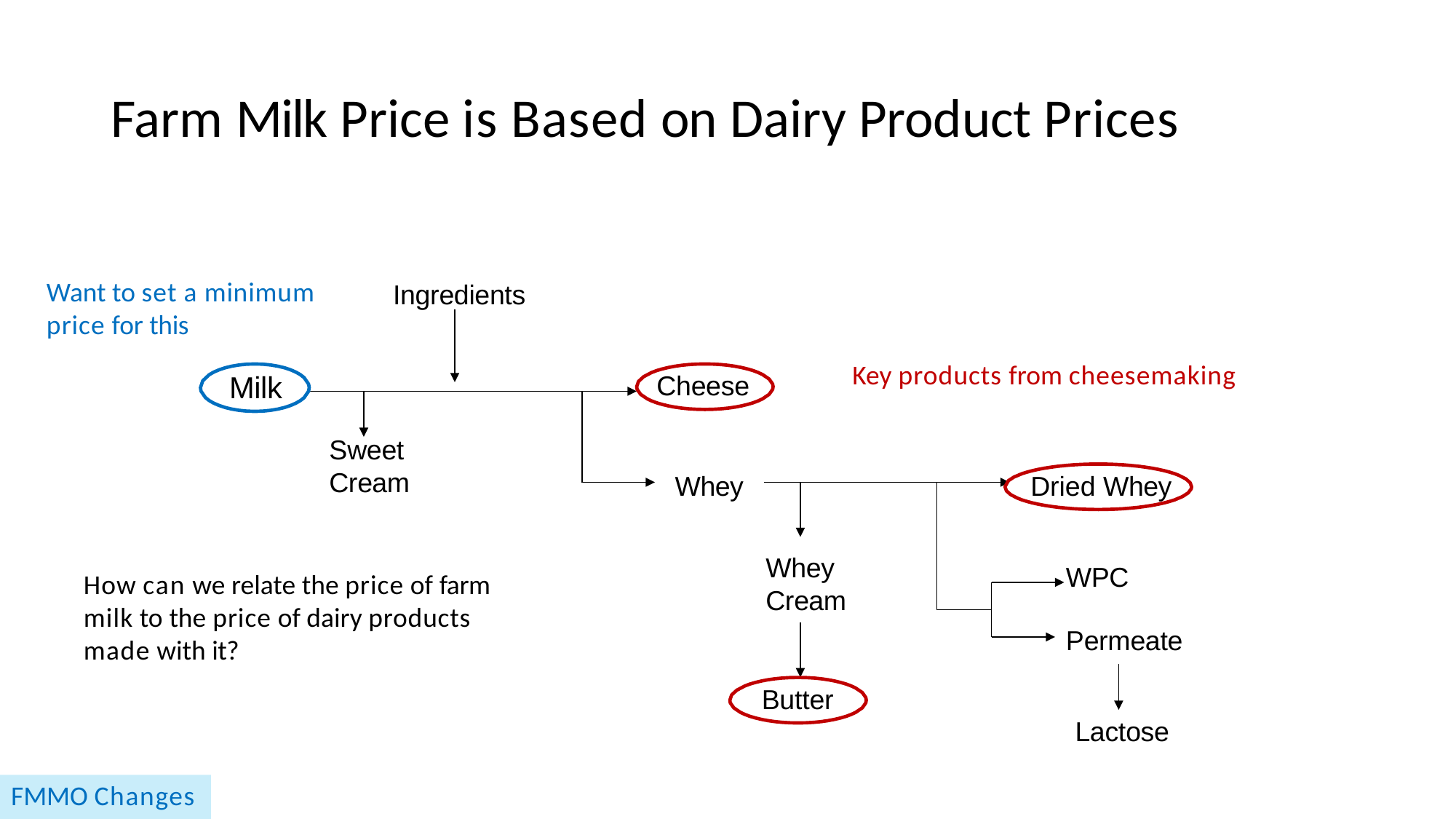

# Farm Milk Price is Based on Dairy Product Prices
Want to set a minimum price for this
Ingredients

Key products from cheesemaking

Milk
Cheese
Sweet Cream

Whey
Dried Whey

Whey Cream
WPC
How can we relate the price of farm milk to the price of dairy products made with it?
Permeate

Butter
Lactose

FMMO Changes